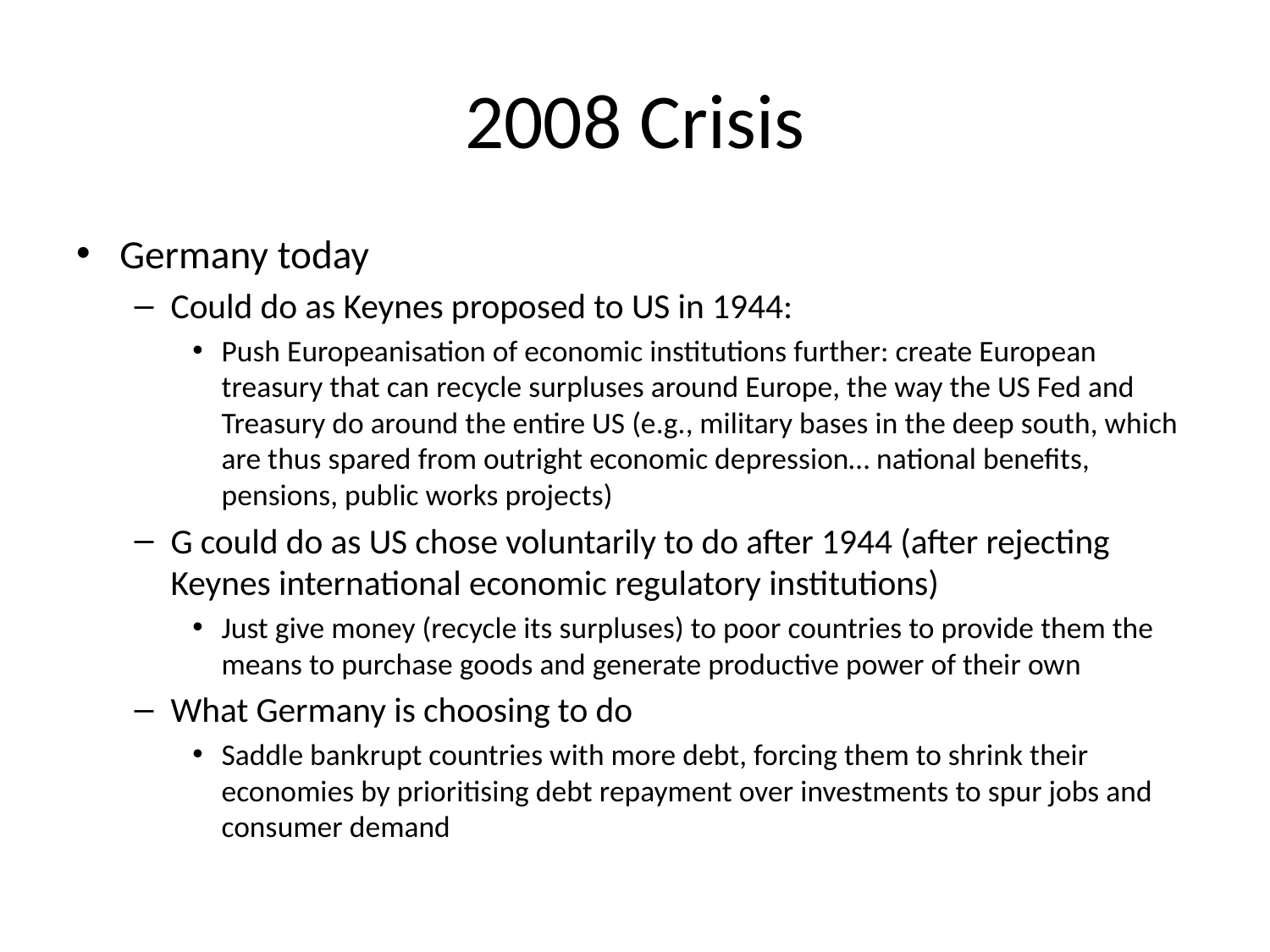

# 2008 Crisis
Germany today
Could do as Keynes proposed to US in 1944:
Push Europeanisation of economic institutions further: create European treasury that can recycle surpluses around Europe, the way the US Fed and Treasury do around the entire US (e.g., military bases in the deep south, which are thus spared from outright economic depression… national benefits, pensions, public works projects)
G could do as US chose voluntarily to do after 1944 (after rejecting Keynes international economic regulatory institutions)
Just give money (recycle its surpluses) to poor countries to provide them the means to purchase goods and generate productive power of their own
What Germany is choosing to do
Saddle bankrupt countries with more debt, forcing them to shrink their economies by prioritising debt repayment over investments to spur jobs and consumer demand